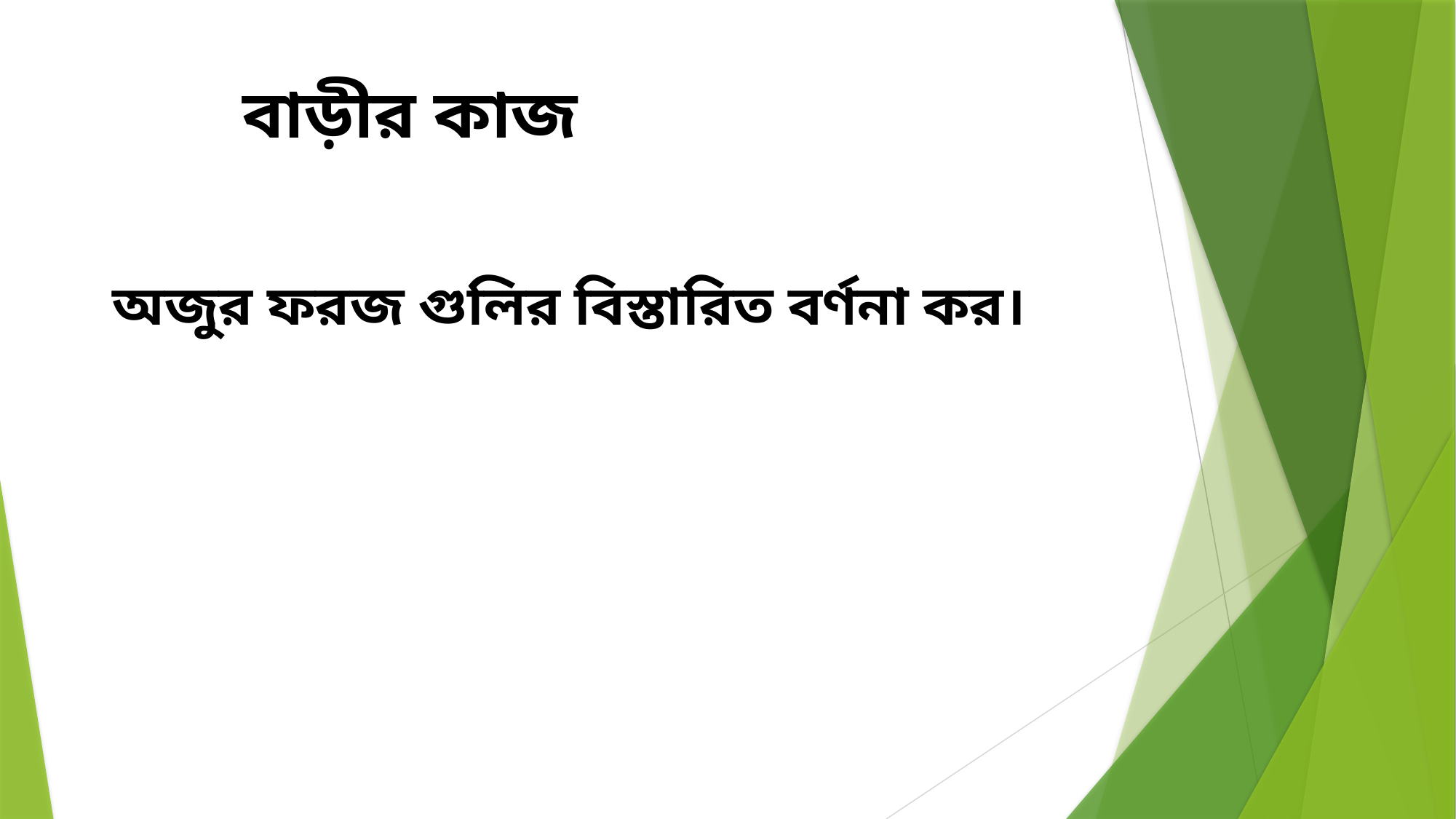

বাড়ীর কাজ
অজুর ফরজ গুলির বিস্তারিত বর্ণনা কর।